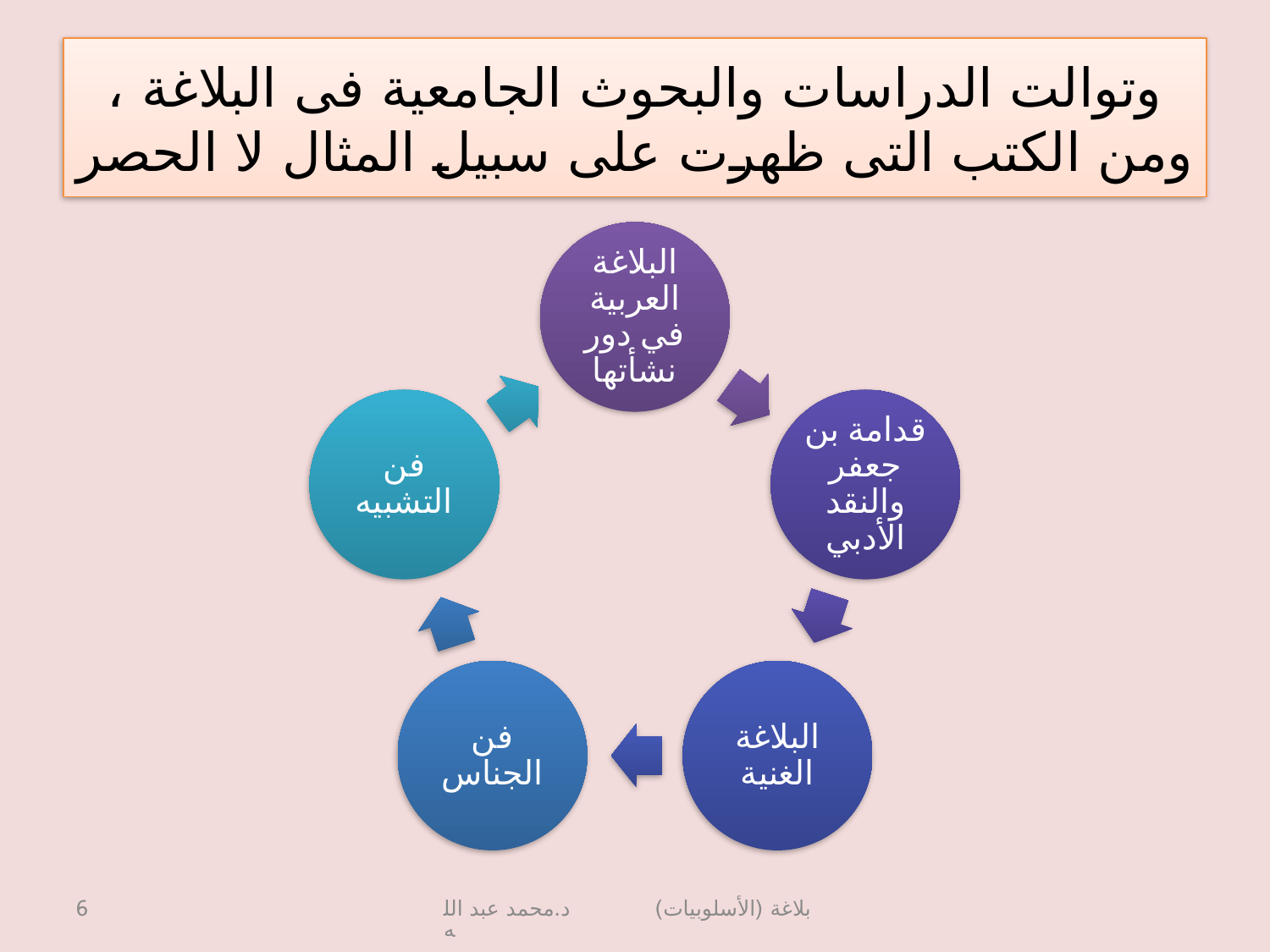

# وتوالت الدراسات والبحوث الجامعية فى البلاغة ، ومن الكتب التى ظهرت على سبيل المثال لا الحصر
البلاغة العربية في دور نشأتها

قدامة بن جعفر والنقد الأدبي

البلاغة الغنية

فن الجناس

فن التشبيه

6
بلاغة (الأسلوبيات)             د.محمد عبد الله